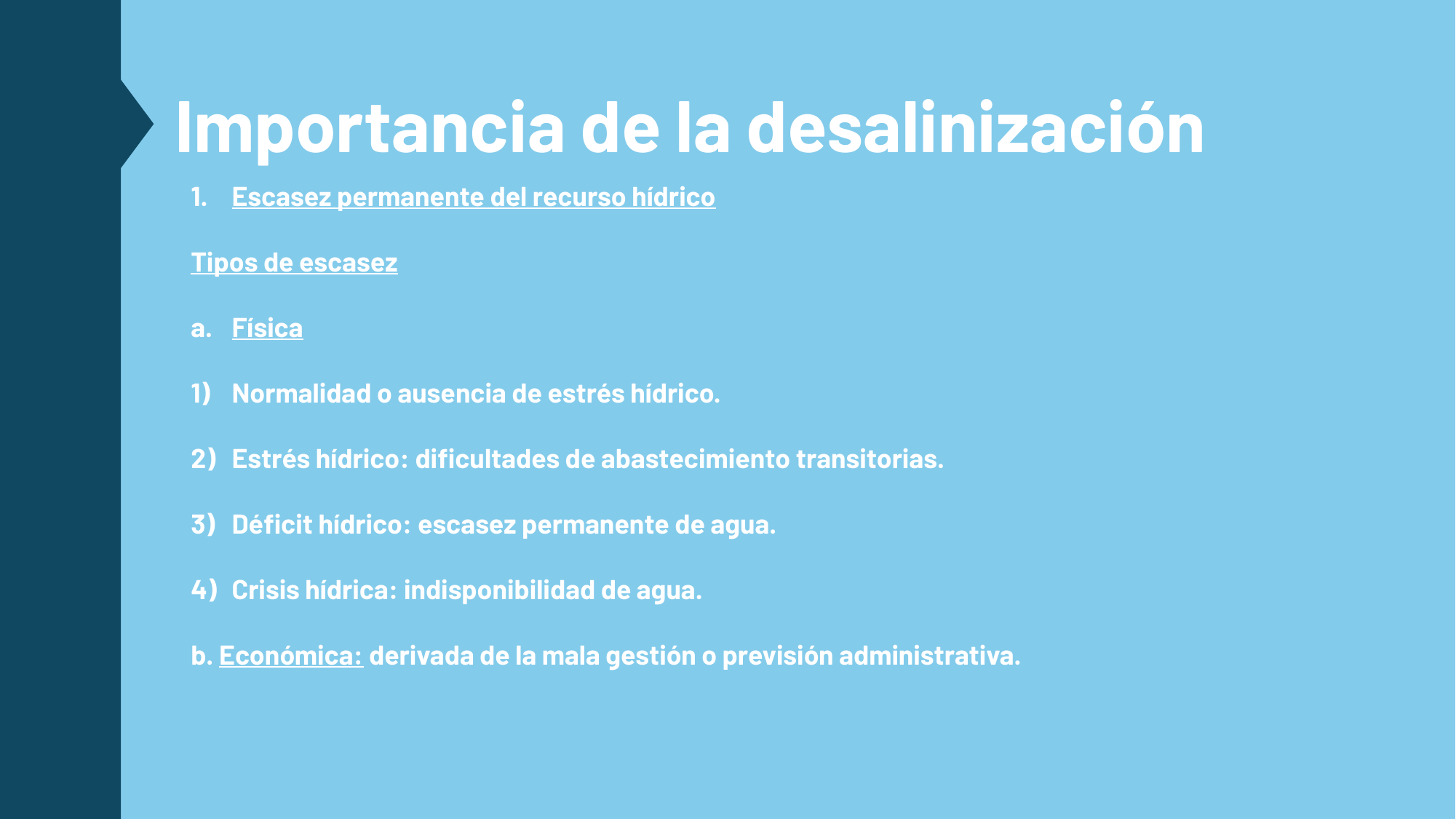

Importancia de la desalinización

Escasez permanente del recurso hídrico

Tipos de escasez

Física

Normalidad o ausencia de estrés hídrico.

Estrés hídrico: dificultades de abastecimiento transitorias.

Déficit hídrico: escasez permanente de agua.

Crisis hídrica: indisponibilidad de agua.

b. Económica: derivada de la mala gestión o previsión administrativa.